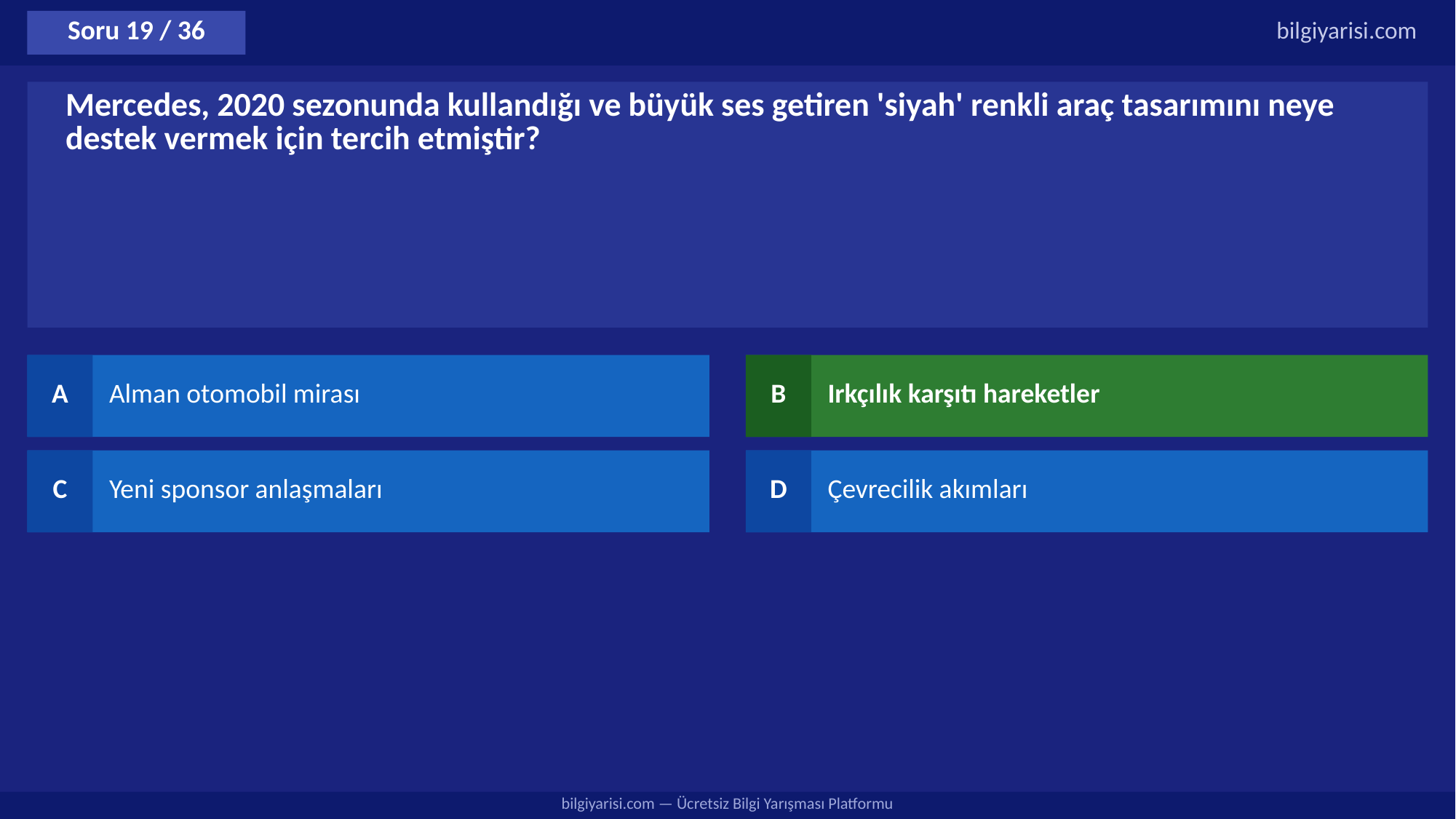

Soru 19 / 36
bilgiyarisi.com

Mercedes, 2020 sezonunda kullandığı ve büyük ses getiren 'siyah' renkli araç tasarımını neye destek vermek için tercih etmiştir?

A
Alman otomobil mirası

B
Irkçılık karşıtı hareketler

C
Yeni sponsor anlaşmaları

D
Çevrecilik akımları
bilgiyarisi.com — Ücretsiz Bilgi Yarışması Platformu